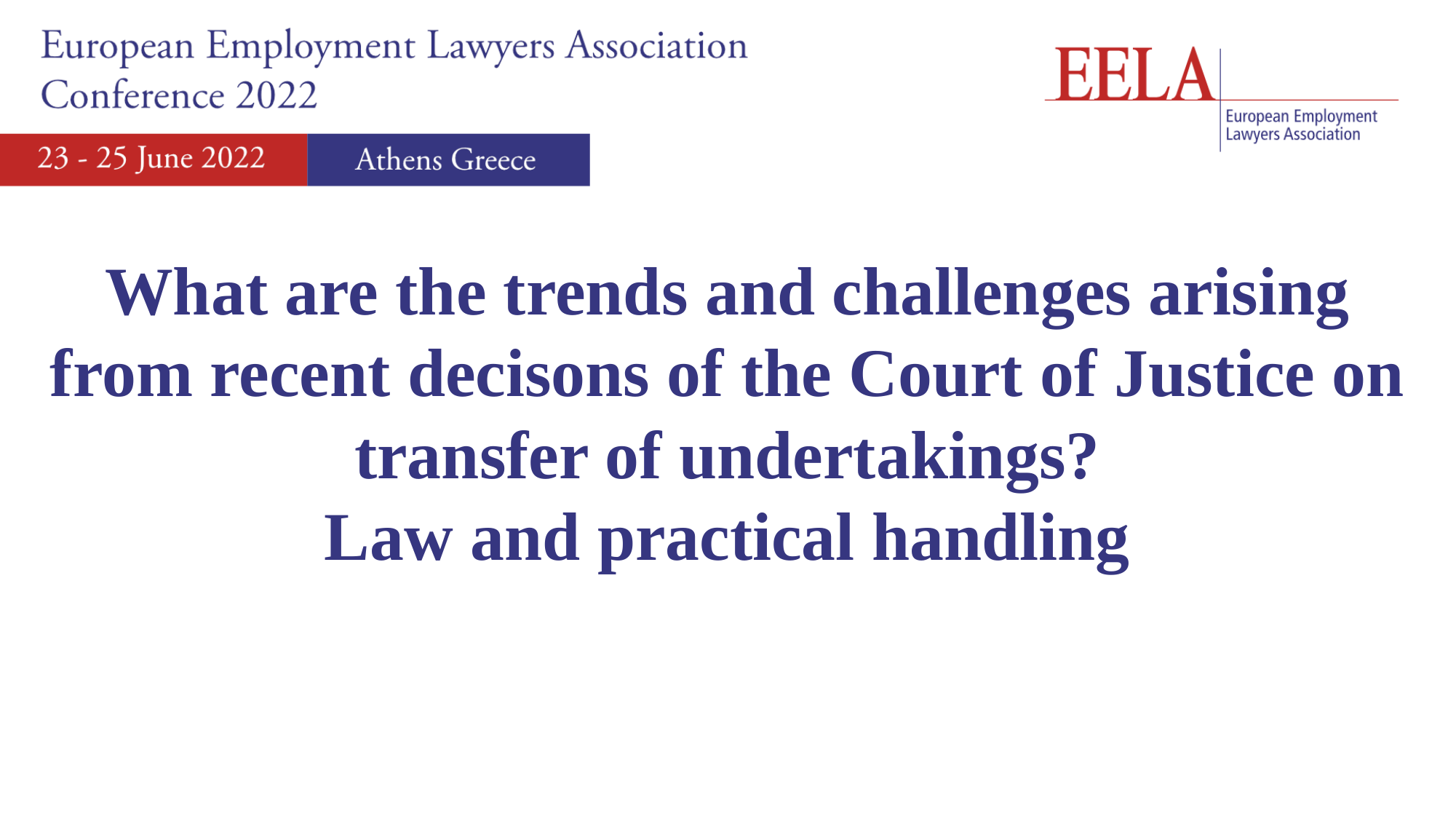

What are the trends and challenges arising
from recent decisons of the Court of Justice on transfer of undertakings?
Law and practical handling